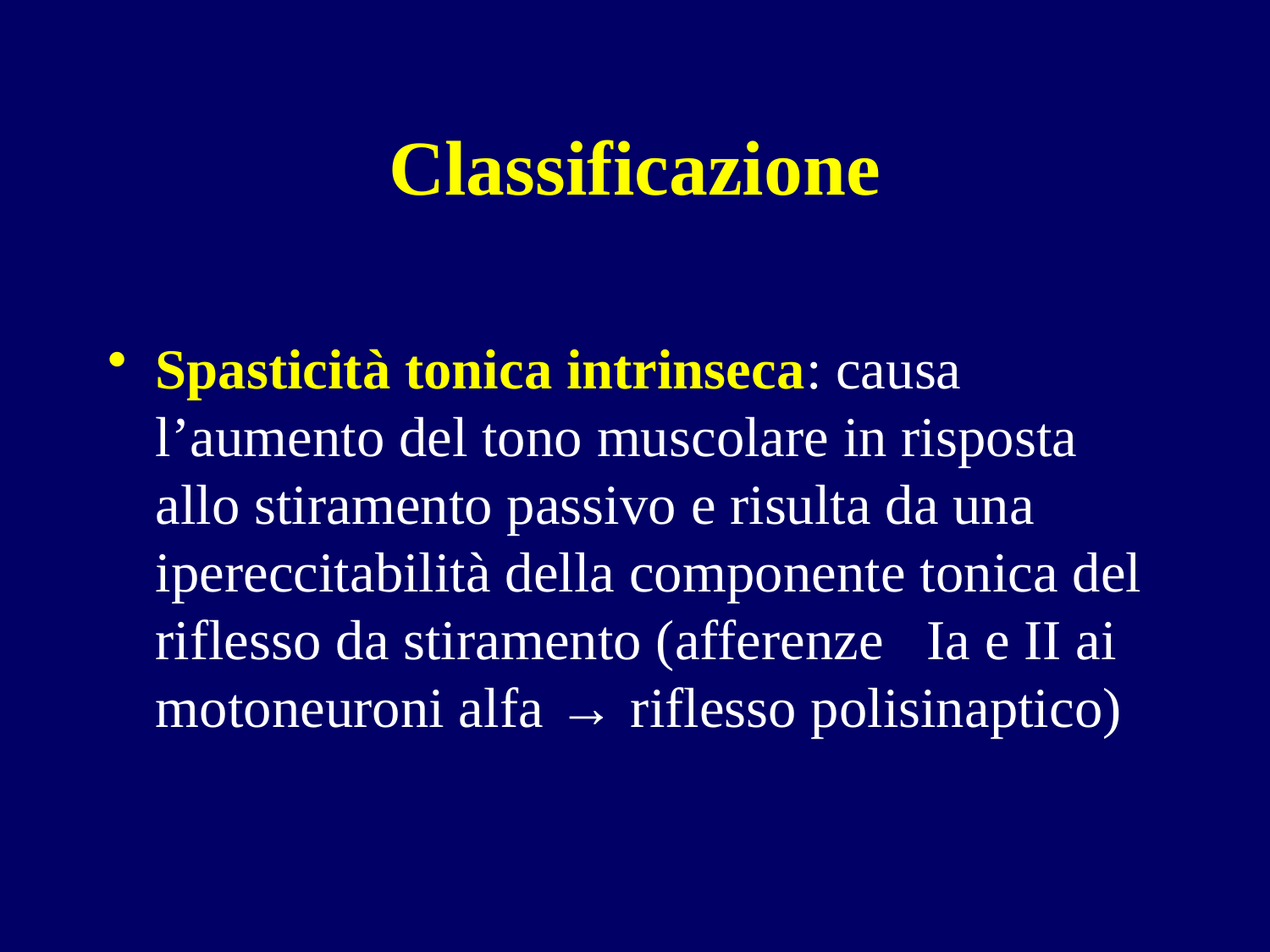

# Classificazione
Spasticità tonica intrinseca: causa l’aumento del tono muscolare in risposta allo stiramento passivo e risulta da una ipereccitabilità della componente tonica del riflesso da stiramento (afferenze   Ia e II ai motoneuroni alfa → riflesso polisinaptico)